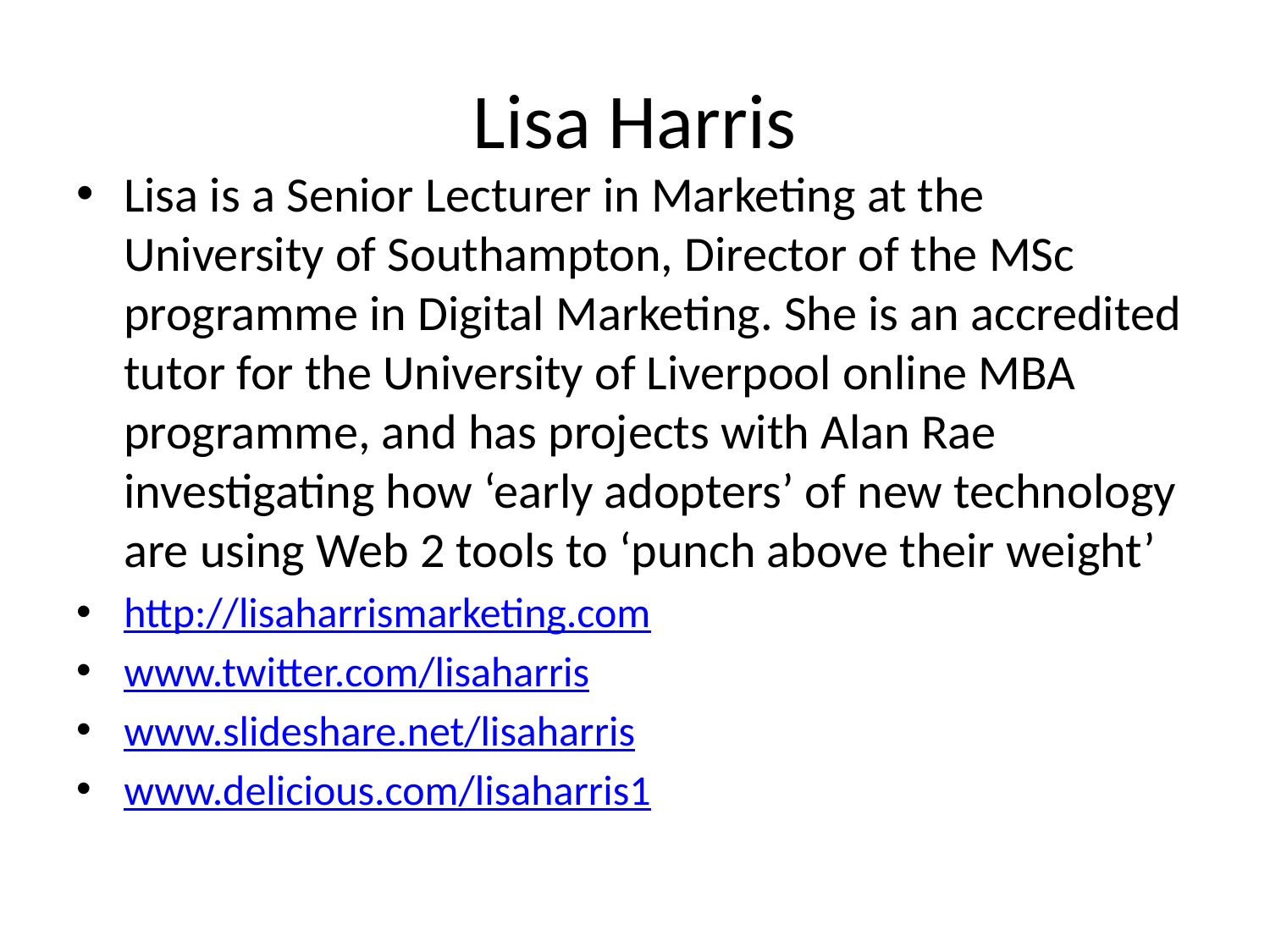

# Lisa Harris
Lisa is a Senior Lecturer in Marketing at the University of Southampton, Director of the MSc programme in Digital Marketing. She is an accredited tutor for the University of Liverpool online MBA programme, and has projects with Alan Rae investigating how ‘early adopters’ of new technology are using Web 2 tools to ‘punch above their weight’
http://lisaharrismarketing.com
www.twitter.com/lisaharris
www.slideshare.net/lisaharris
www.delicious.com/lisaharris1